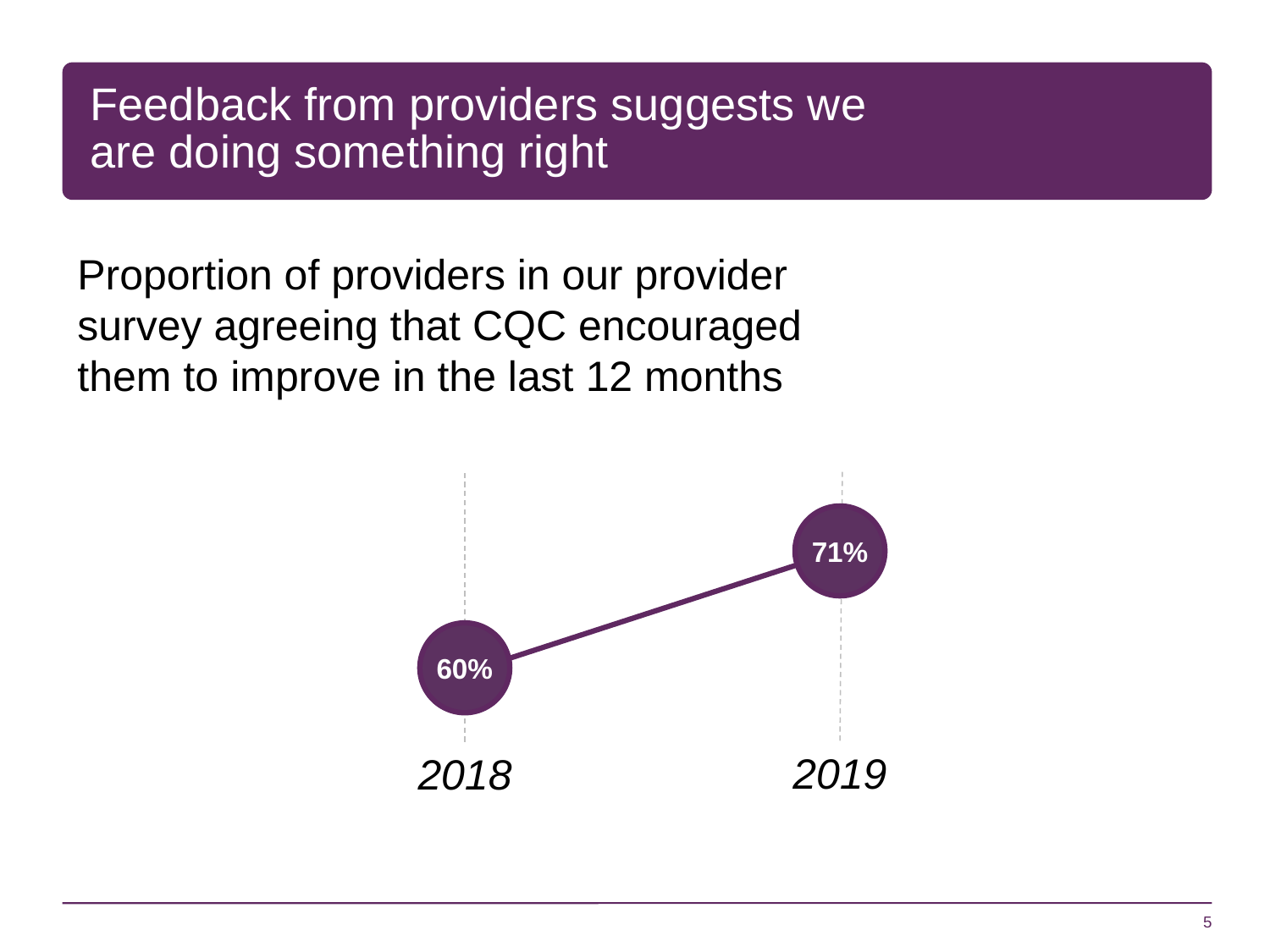

# Feedback from providers suggests we are doing something right
Proportion of providers in our provider survey agreeing that CQC encouraged them to improve in the last 12 months
71%
60%
2019
2018
5